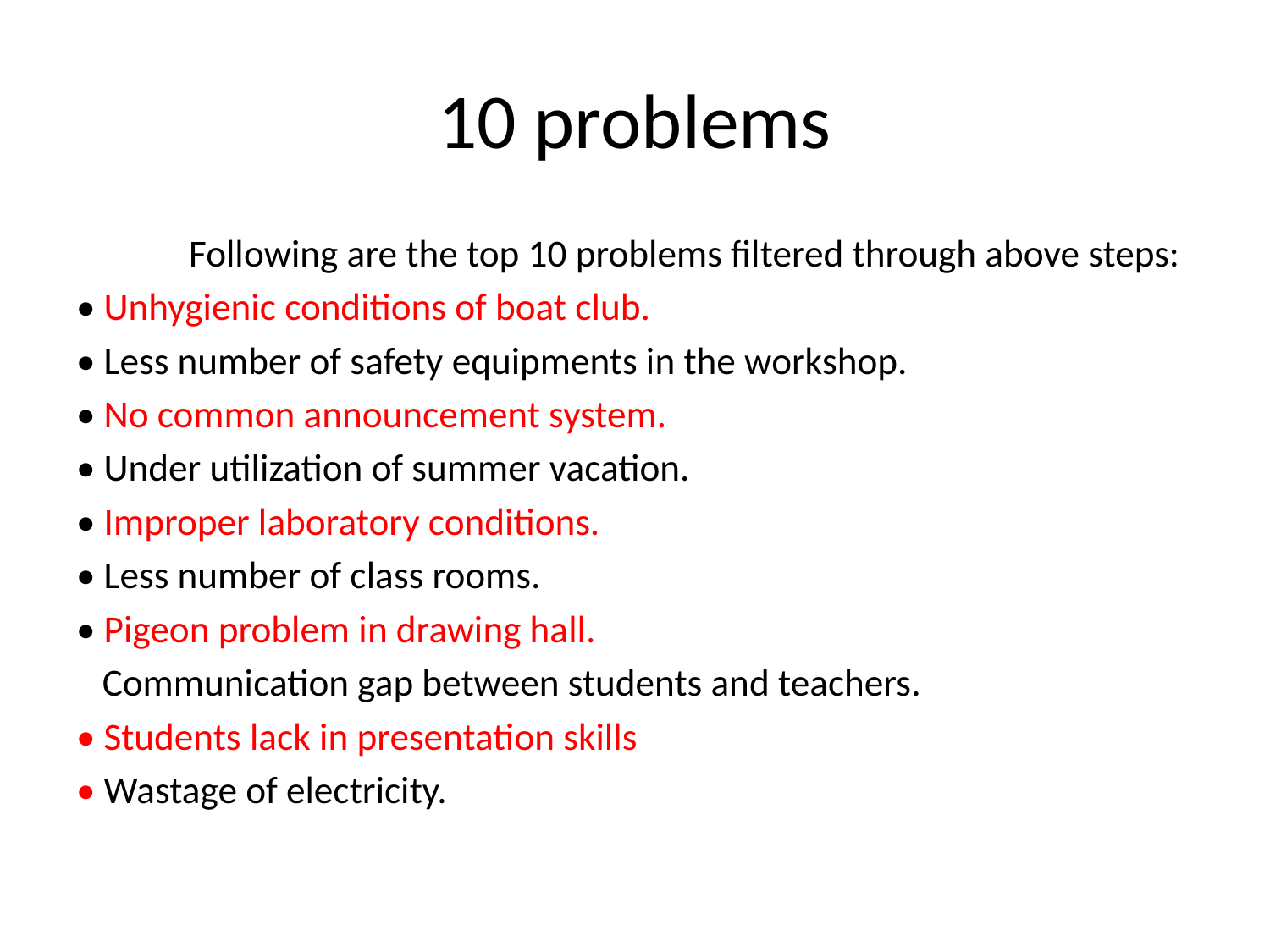

# 10 problems
             Following are the top 10 problems filtered through above steps:
• Unhygienic conditions of boat club.
• Less number of safety equipments in the workshop.
• No common announcement system.
• Under utilization of summer vacation.
• Improper laboratory conditions.
• Less number of class rooms.
• Pigeon problem in drawing hall.
   Communication gap between students and teachers.
• Students lack in presentation skills
• Wastage of electricity.